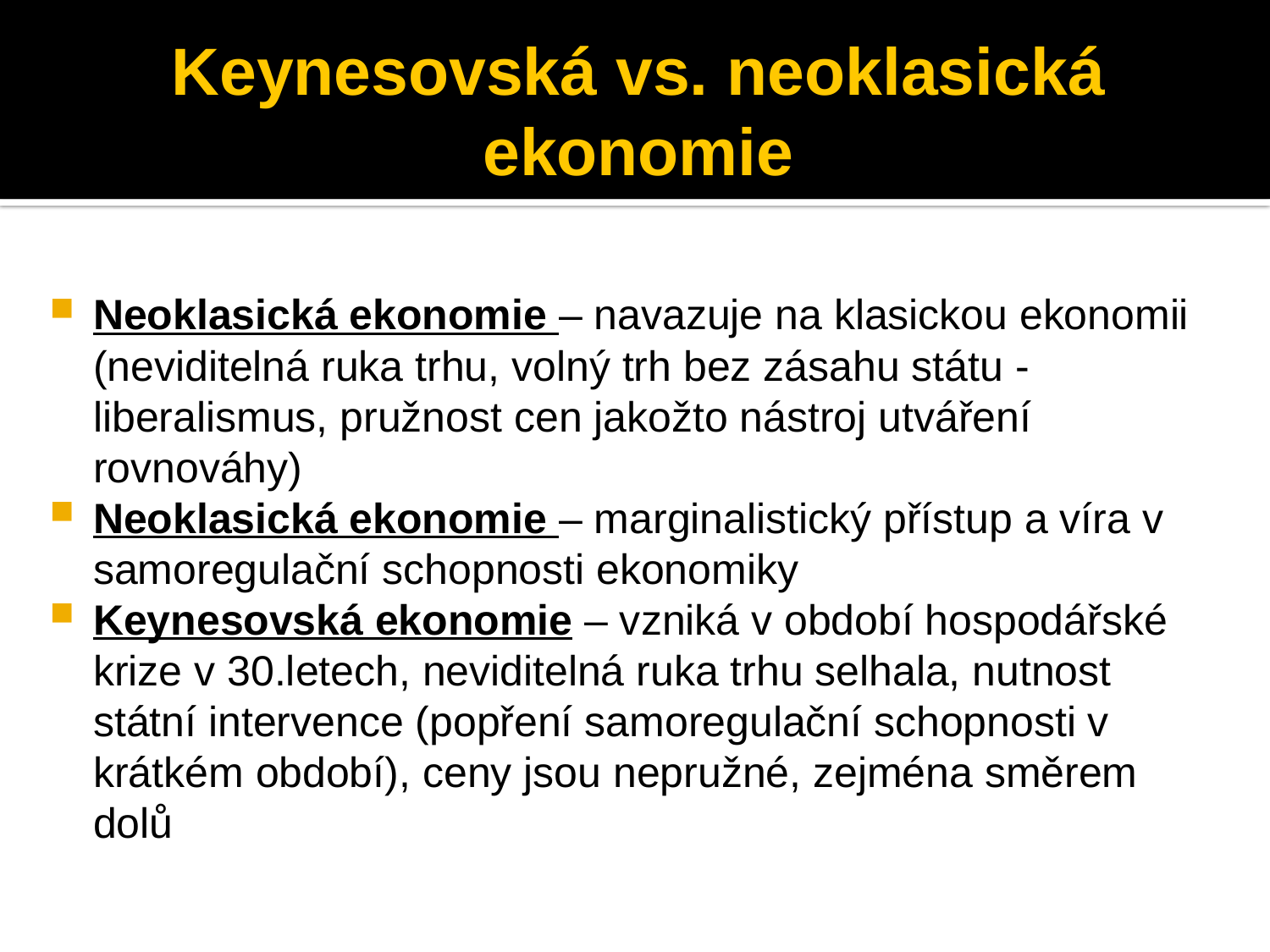

# Keynesovská vs. neoklasická ekonomie
Neoklasická ekonomie – navazuje na klasickou ekonomii (neviditelná ruka trhu, volný trh bez zásahu státu - liberalismus, pružnost cen jakožto nástroj utváření rovnováhy)
Neoklasická ekonomie – marginalistický přístup a víra v samoregulační schopnosti ekonomiky
Keynesovská ekonomie – vzniká v období hospodářské krize v 30.letech, neviditelná ruka trhu selhala, nutnost státní intervence (popření samoregulační schopnosti v krátkém období), ceny jsou nepružné, zejména směrem dolů